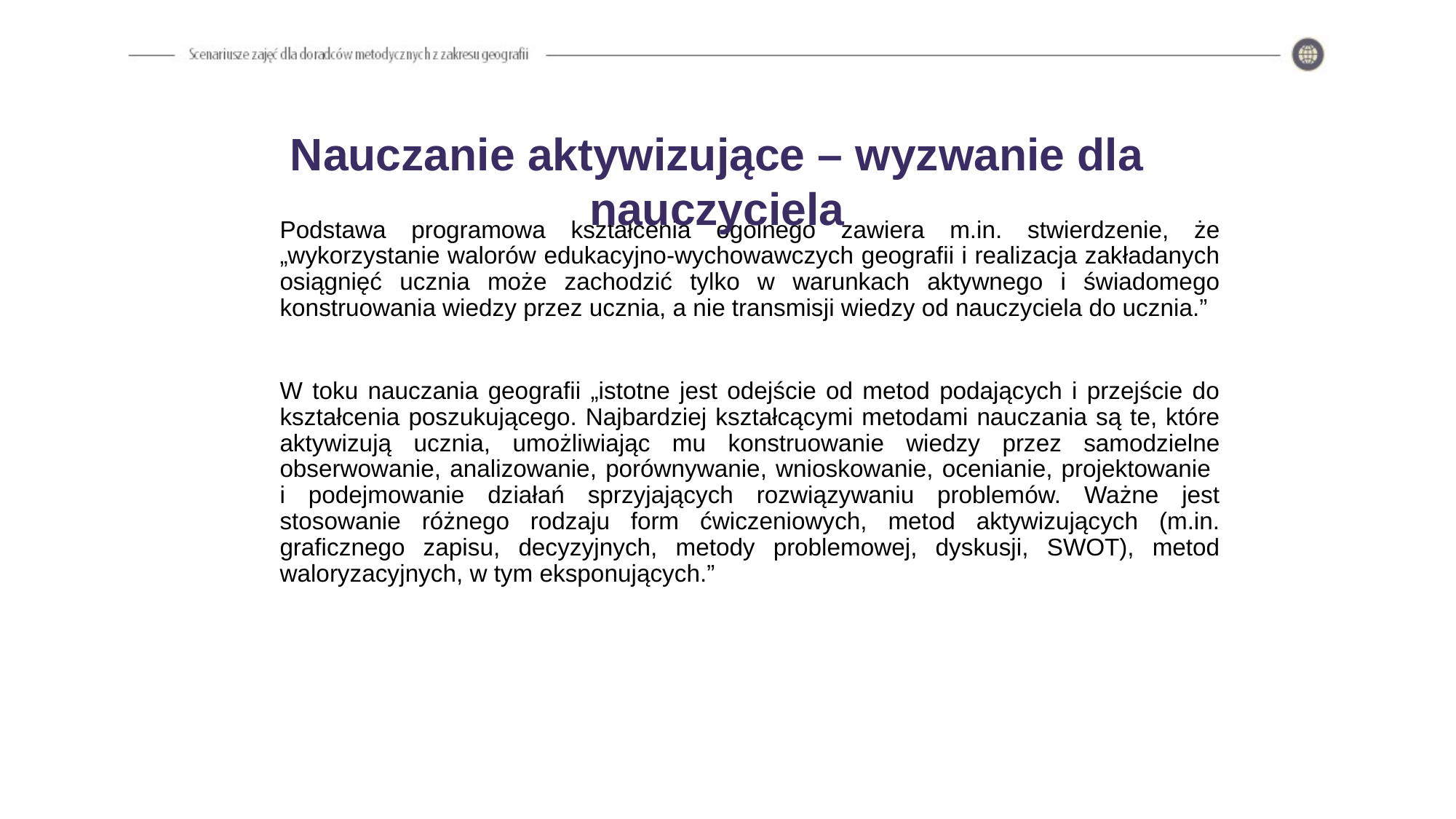

Nauczanie aktywizujące – wyzwanie dla nauczyciela
Podstawa programowa kształcenia ogólnego zawiera m.in. stwierdzenie, że „wykorzystanie walorów edukacyjno-wychowawczych geografii i realizacja zakładanych osiągnięć ucznia może zachodzić tylko w warunkach aktywnego i świadomego konstruowania wiedzy przez ucznia, a nie transmisji wiedzy od nauczyciela do ucznia.”

W toku nauczania geografii „istotne jest odejście od metod podających i przejście do kształcenia poszukującego. Najbardziej kształcącymi metodami nauczania są te, które aktywizują ucznia, umożliwiając mu konstruowanie wiedzy przez samodzielne obserwowanie, analizowanie, porównywanie, wnioskowanie, ocenianie, projektowanie
i podejmowanie działań sprzyjających rozwiązywaniu problemów. Ważne jest stosowanie różnego rodzaju form ćwiczeniowych, metod aktywizujących (m.in. graficznego zapisu, decyzyjnych, metody problemowej, dyskusji, SWOT), metod waloryzacyjnych, w tym eksponujących.”